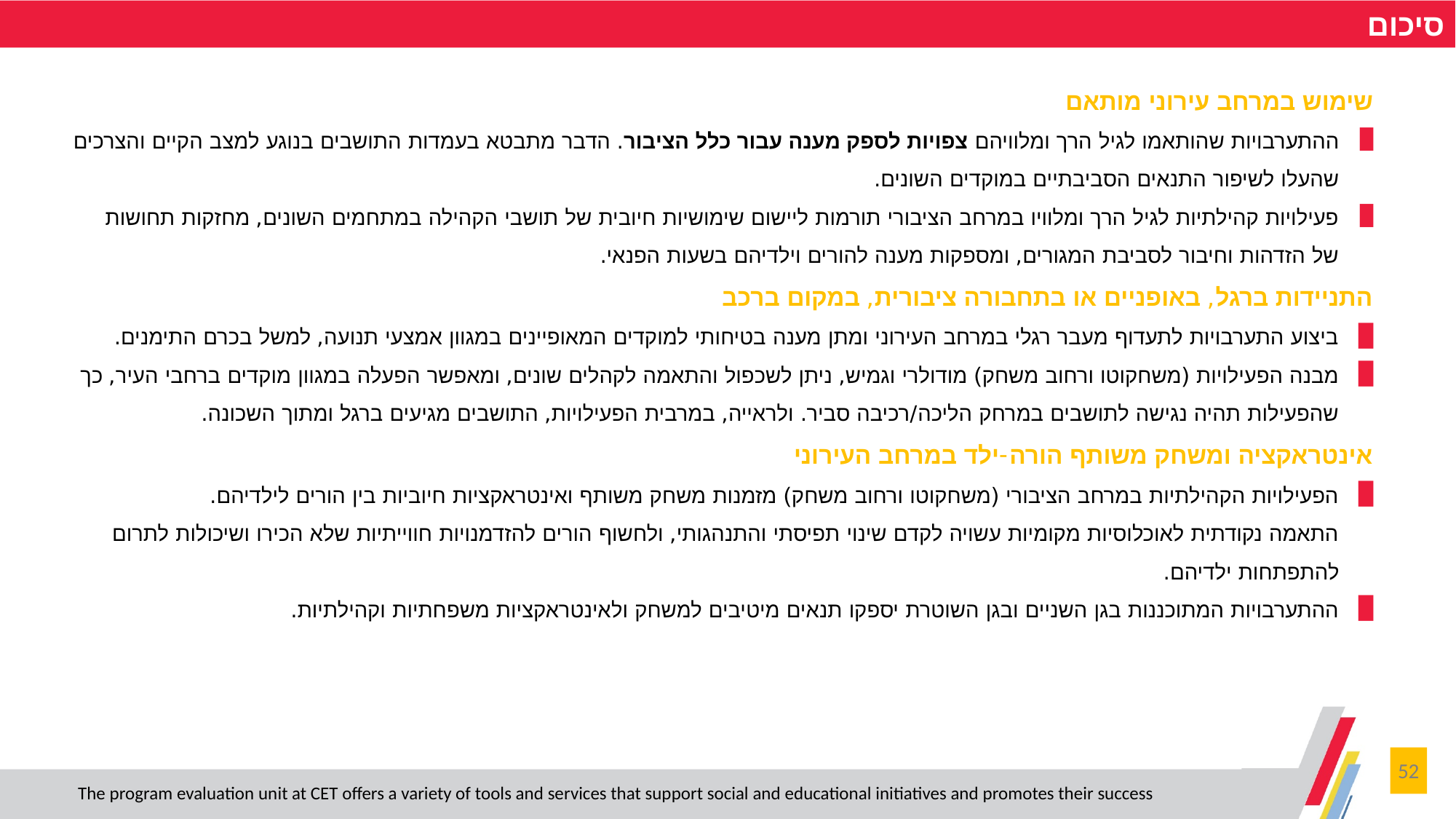

סיכום
שימוש במרחב עירוני מותאם
ההתערבויות שהותאמו לגיל הרך ומלוויהם צפויות לספק מענה עבור כלל הציבור. הדבר מתבטא בעמדות התושבים בנוגע למצב הקיים והצרכים שהעלו לשיפור התנאים הסביבתיים במוקדים השונים.
פעילויות קהילתיות לגיל הרך ומלוויו במרחב הציבורי תורמות ליישום שימושיות חיובית של תושבי הקהילה במתחמים השונים, מחזקות תחושות של הזדהות וחיבור לסביבת המגורים, ומספקות מענה להורים וילדיהם בשעות הפנאי.
התניידות ברגל, באופניים או בתחבורה ציבורית, במקום ברכב
ביצוע התערבויות לתעדוף מעבר רגלי במרחב העירוני ומתן מענה בטיחותי למוקדים המאופיינים במגוון אמצעי תנועה, למשל בכרם התימנים.
מבנה הפעילויות (משחקוטו ורחוב משחק) מודולרי וגמיש, ניתן לשכפול והתאמה לקהלים שונים, ומאפשר הפעלה במגוון מוקדים ברחבי העיר, כך שהפעילות תהיה נגישה לתושבים במרחק הליכה/רכיבה סביר. ולראייה, במרבית הפעילויות, התושבים מגיעים ברגל ומתוך השכונה.
אינטראקציה ומשחק משותף הורה-ילד במרחב העירוני
הפעילויות הקהילתיות במרחב הציבורי (משחקוטו ורחוב משחק) מזמנות משחק משותף ואינטראקציות חיוביות בין הורים לילדיהם.
התאמה נקודתית לאוכלוסיות מקומיות עשויה לקדם שינוי תפיסתי והתנהגותי, ולחשוף הורים להזדמנויות חווייתיות שלא הכירו ושיכולות לתרום להתפתחות ילדיהם.
ההתערבויות המתוכננות בגן השניים ובגן השוטרת יספקו תנאים מיטיבים למשחק ולאינטראקציות משפחתיות וקהילתיות.
52